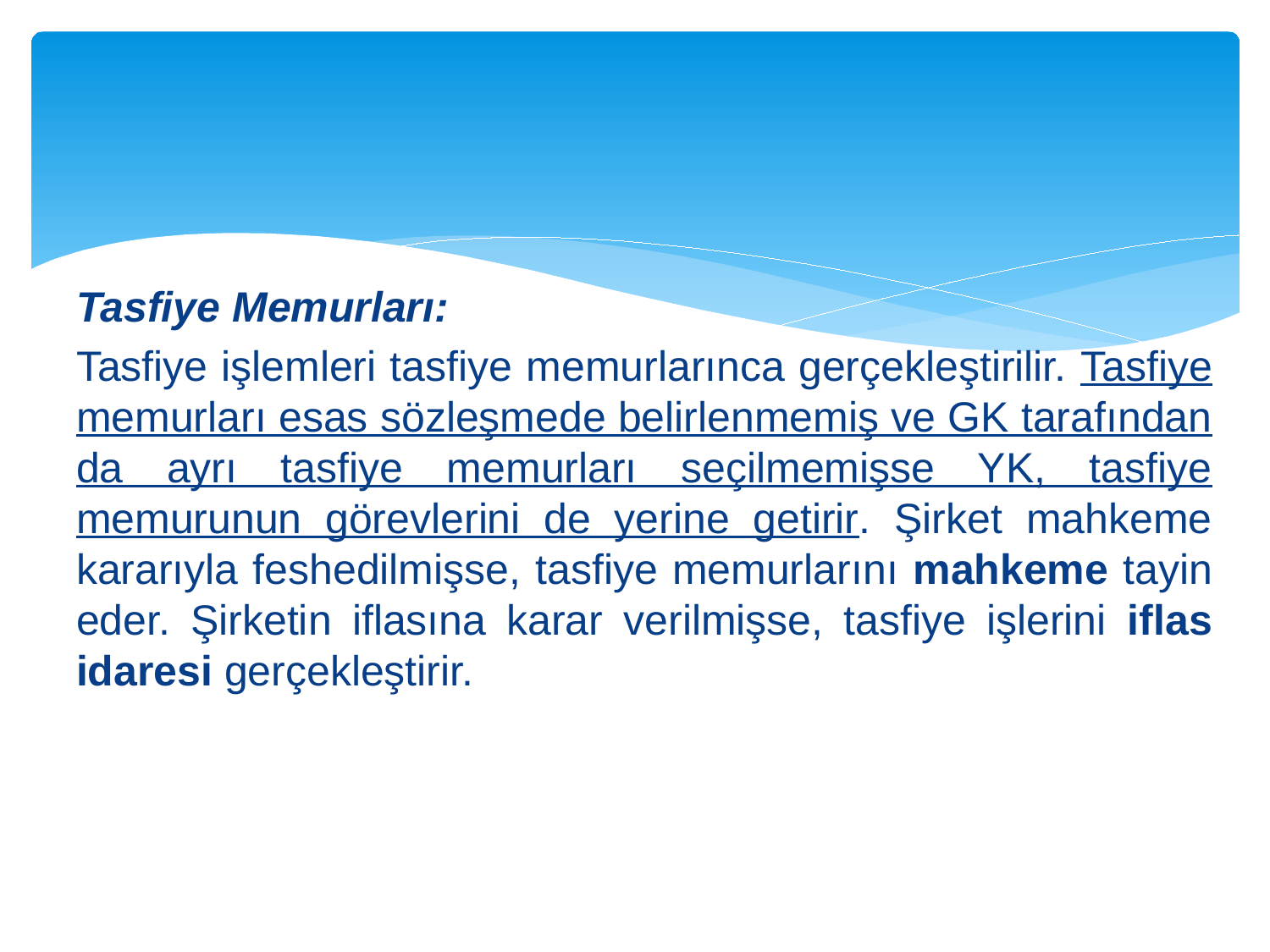

#

Tasfiye Memurları:
Tasfiye işlemleri tasfiye memurlarınca gerçekleştirilir. Tasfiye memurları esas sözleşmede belirlenmemiş ve GK tarafından da ayrı tasfiye memurları seçilmemişse YK, tasfiye memurunun görevlerini de yerine getirir. Şirket mahkeme kararıyla feshedilmişse, tasfiye memurlarını mahkeme tayin eder. Şirketin iflasına karar verilmişse, tasfiye işlerini iflas idaresi gerçekleştirir.